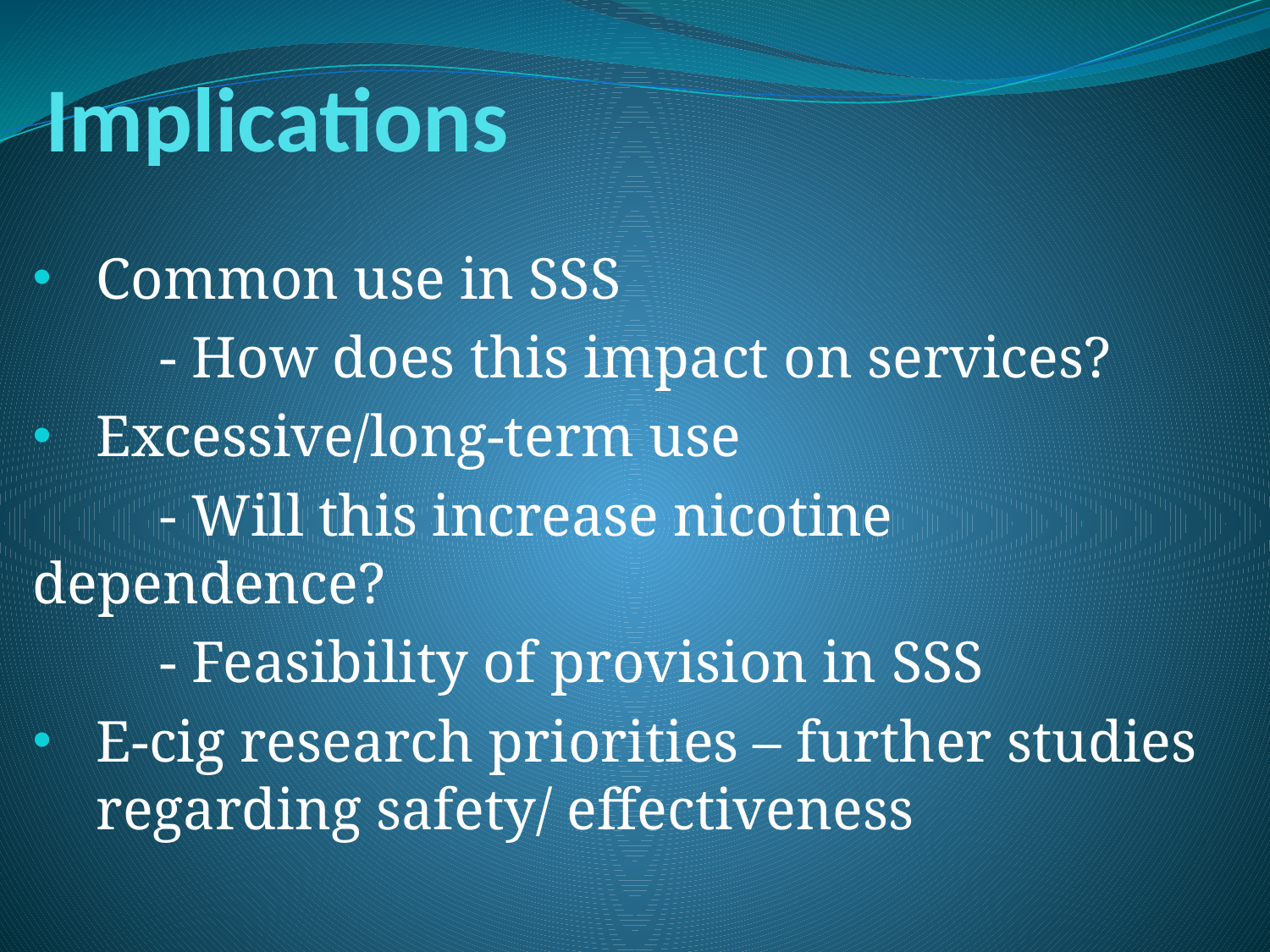

# Implications

Common use in SSS
	- How does this impact on services?
Excessive/long-term use
	- Will this increase nicotine dependence?
	- Feasibility of provision in SSS
E-cig research priorities – further studies regarding safety/ effectiveness